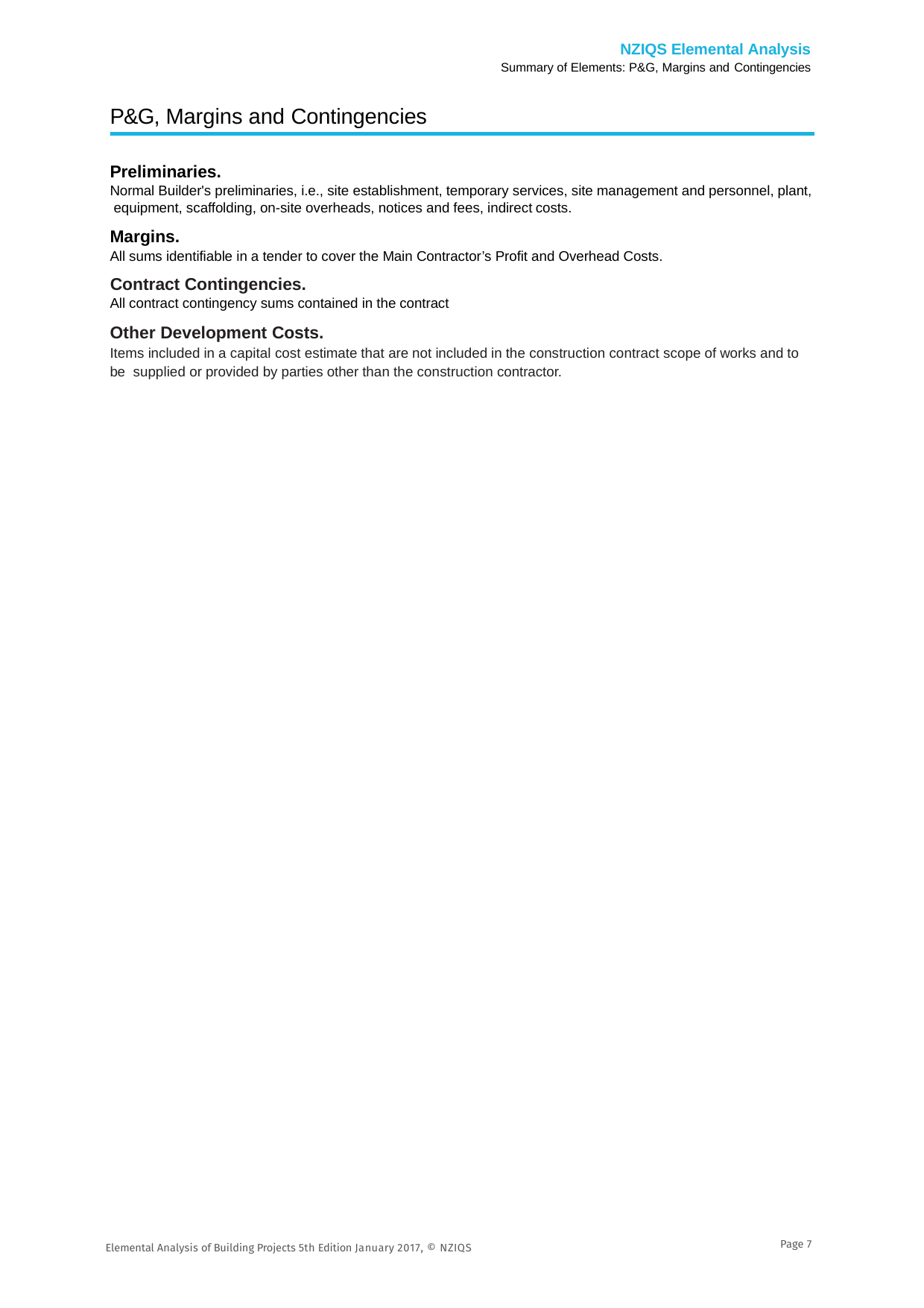

NZIQS Elemental Analysis
Summary of Elements: P&G, Margins and Contingencies
P&G, Margins and Contingencies

Preliminaries.
Normal Builder's preliminaries, i.e., site establishment, temporary services, site management and personnel, plant,  equipment, scaffolding, on-site overheads, notices and fees, indirect costs.
Margins.
All sums identifiable in a tender to cover the Main Contractor’s Profit and Overhead Costs.
Contract Contingencies.
All contract contingency sums contained in the contract
Other Development Costs.
Items included in a capital cost estimate that are not included in the construction contract scope of works and to be  supplied or provided by parties other than the construction contractor.
Margins.
All sums identifiable in a tender to cover the Main Contractor’s Profit and Overhead Costs.
Preliminaries.
Normal Builder's preliminaries, i.e., site establishment, temporary services, site management and personnel, plant,  equipment, scaffolding, on-site overheads, notices and fees, indirect costs.
Contingencies.
All contract contingency sums contained in the contract
Page 7
Elemental Analysis of Building Projects 5th Edition January 2017, © NZIQS